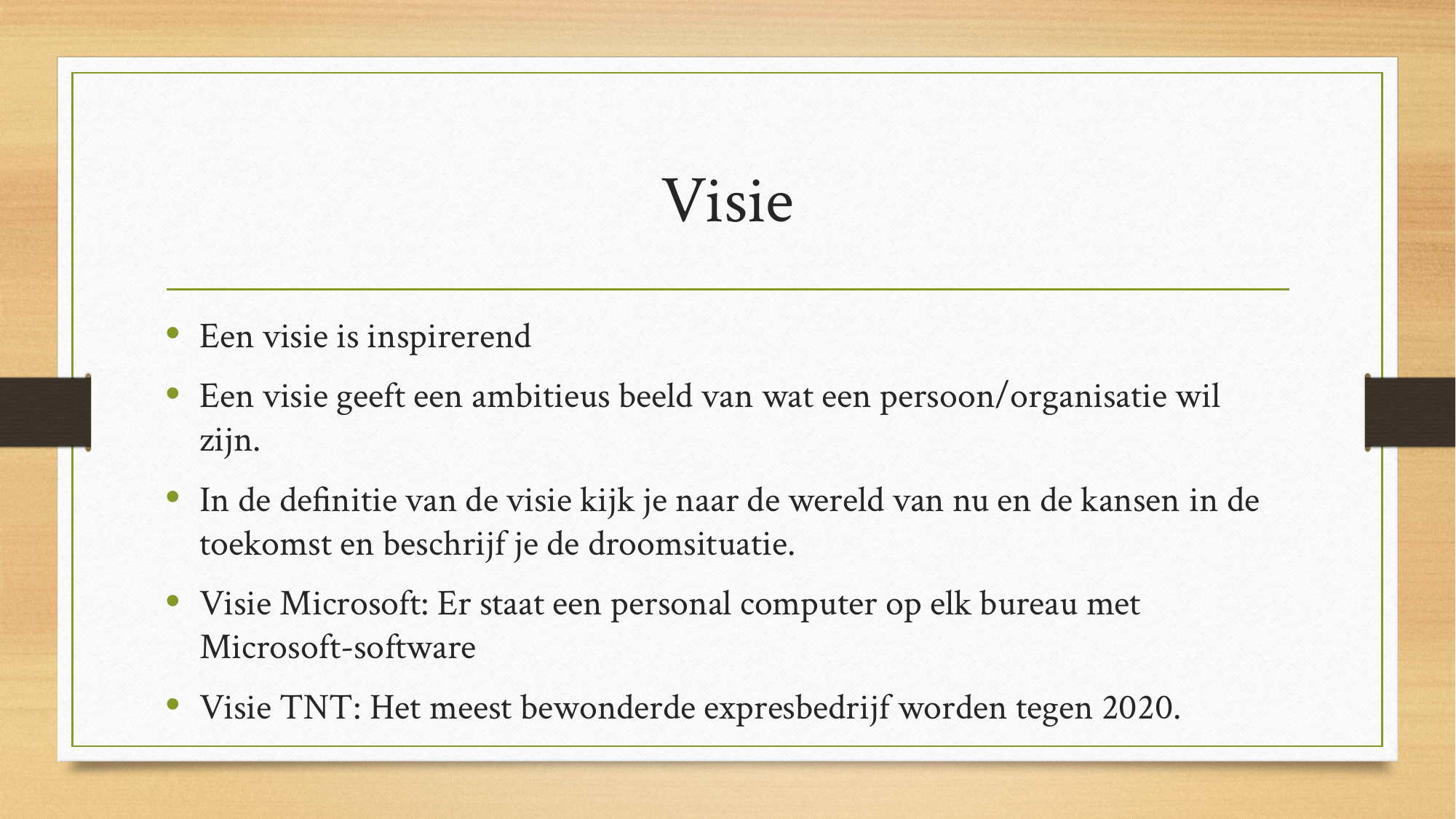

# Visie
Een visie is inspirerend
Een visie geeft een ambitieus beeld van wat een persoon/organisatie wil zijn.
In de definitie van de visie kijk je naar de wereld van nu en de kansen in de toekomst en beschrijf je de droomsituatie.
Visie Microsoft: Er staat een personal computer op elk bureau met Microsoft-software
Visie TNT: Het meest bewonderde expresbedrijf worden tegen 2020.